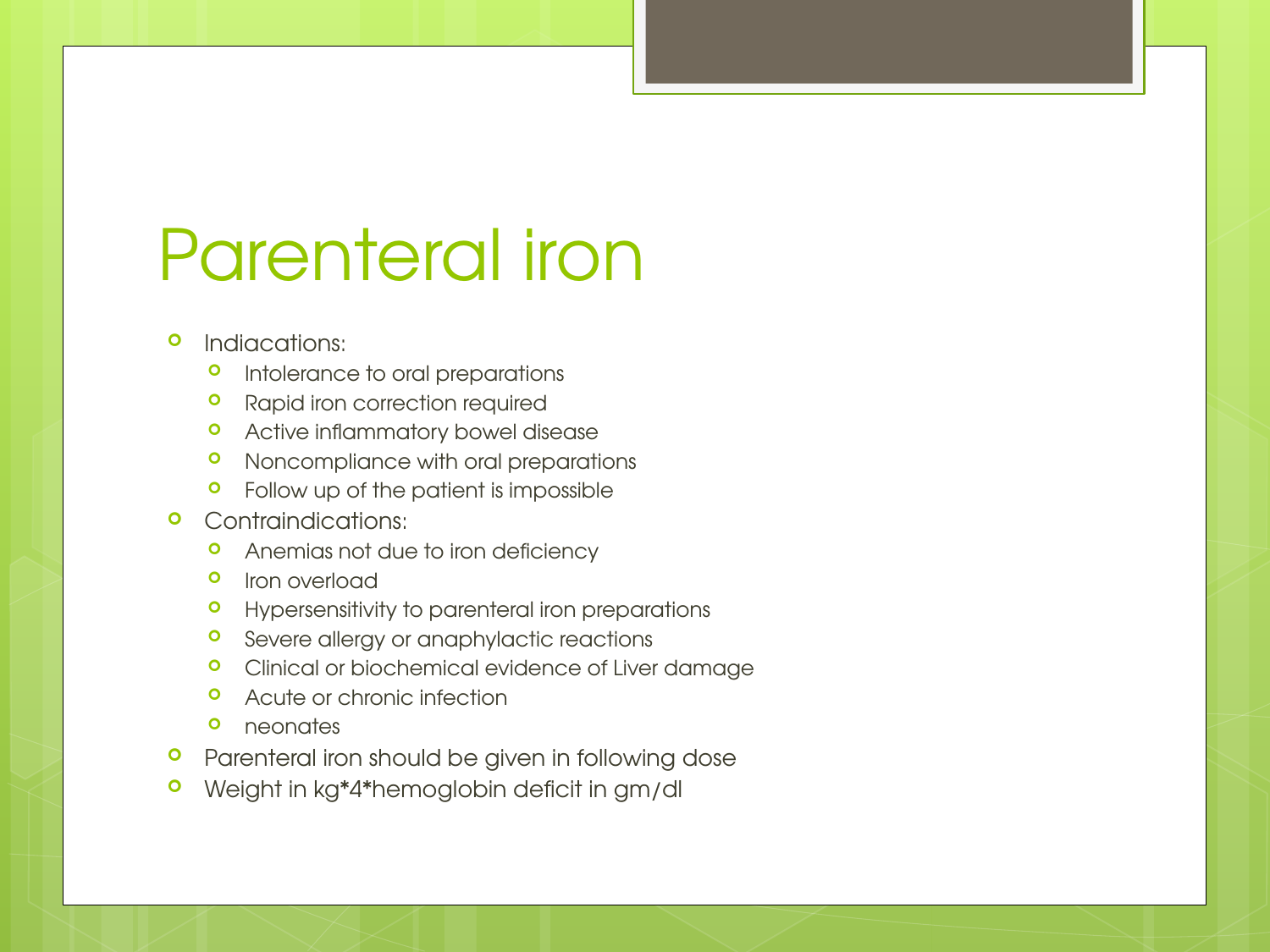

# Parenteral iron
Indiacations:
Intolerance to oral preparations
Rapid iron correction required
Active inflammatory bowel disease
Noncompliance with oral preparations
Follow up of the patient is impossible
Contraindications:
Anemias not due to iron deficiency
Iron overload
Hypersensitivity to parenteral iron preparations
Severe allergy or anaphylactic reactions
Clinical or biochemical evidence of Liver damage
Acute or chronic infection
neonates
Parenteral iron should be given in following dose
Weight in kg*4*hemoglobin deficit in gm/dl